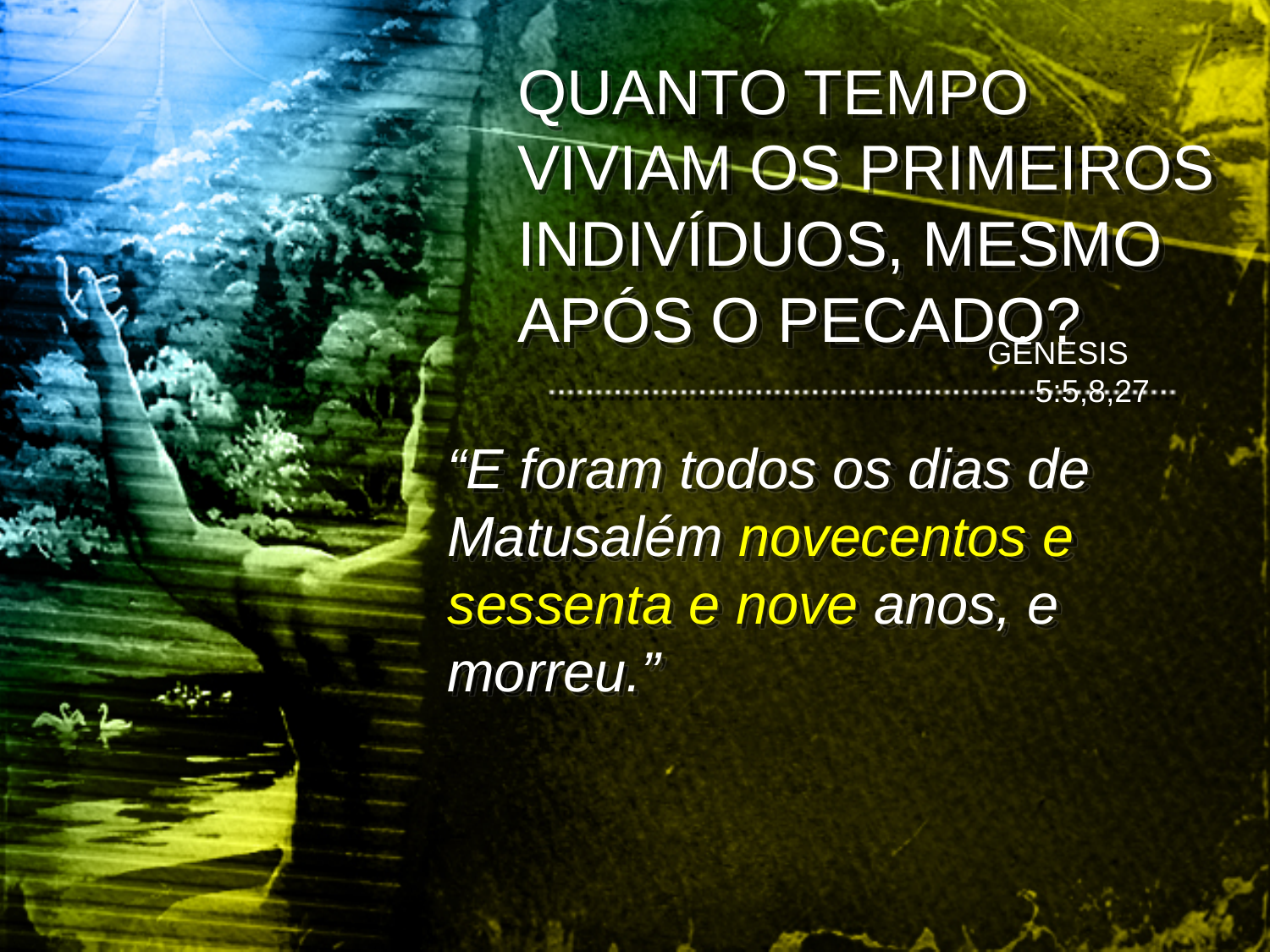

QUANTO TEMPO VIVIAM OS PRIMEIROS INDIVÍDUOS, MESMO APÓS O PECADO?
GÊNESIS 5:5,8,27
“E foram todos os dias de Matusalém novecentos e sessenta e nove anos, e morreu.”